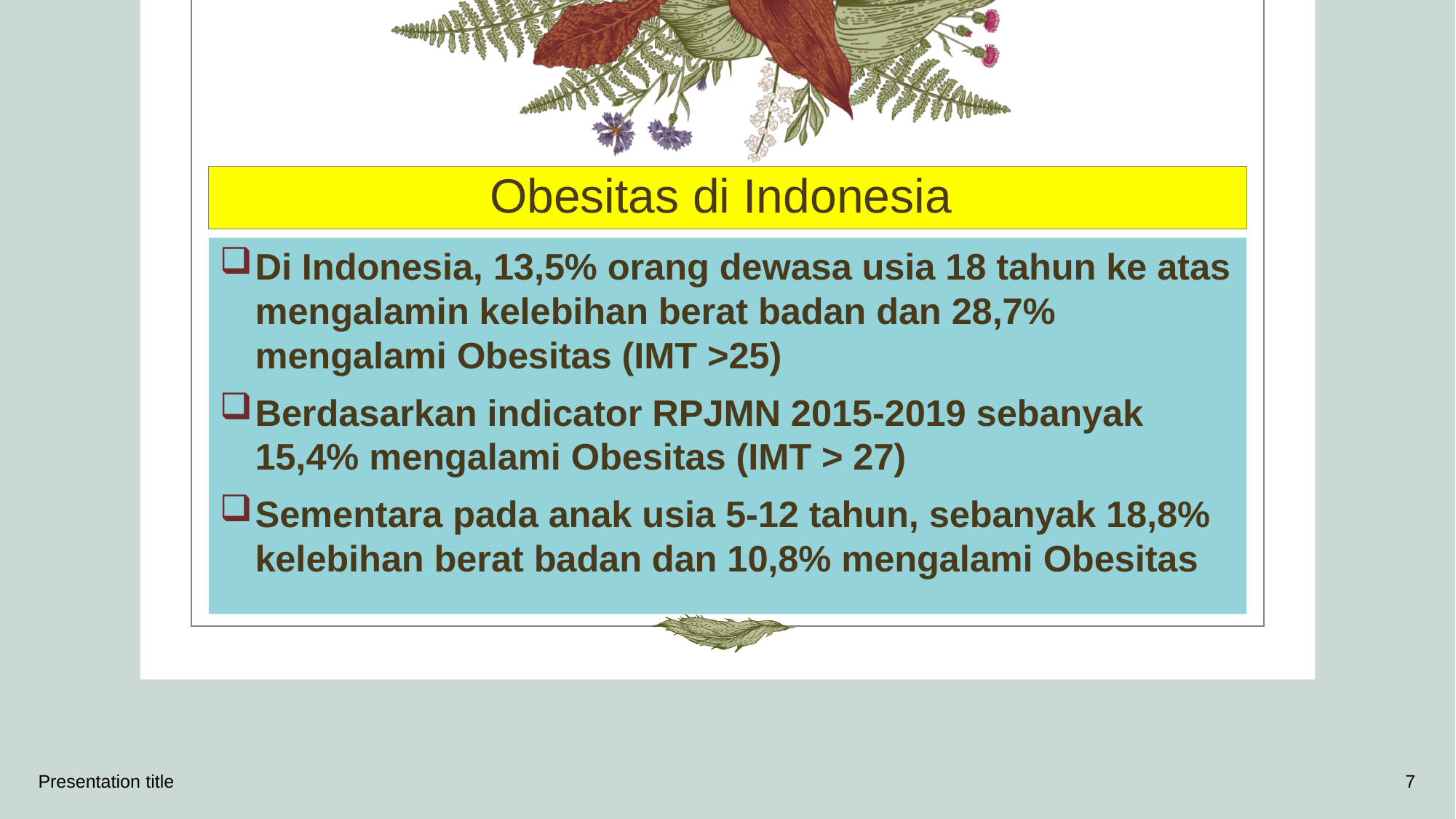

# Obesitas di Indonesia
Di Indonesia, 13,5% orang dewasa usia 18 tahun ke atas mengalamin kelebihan berat badan dan 28,7% mengalami Obesitas (IMT >25)
Berdasarkan indicator RPJMN 2015-2019 sebanyak 15,4% mengalami Obesitas (IMT > 27)
Sementara pada anak usia 5-12 tahun, sebanyak 18,8% kelebihan berat badan dan 10,8% mengalami Obesitas

Presentation title
7